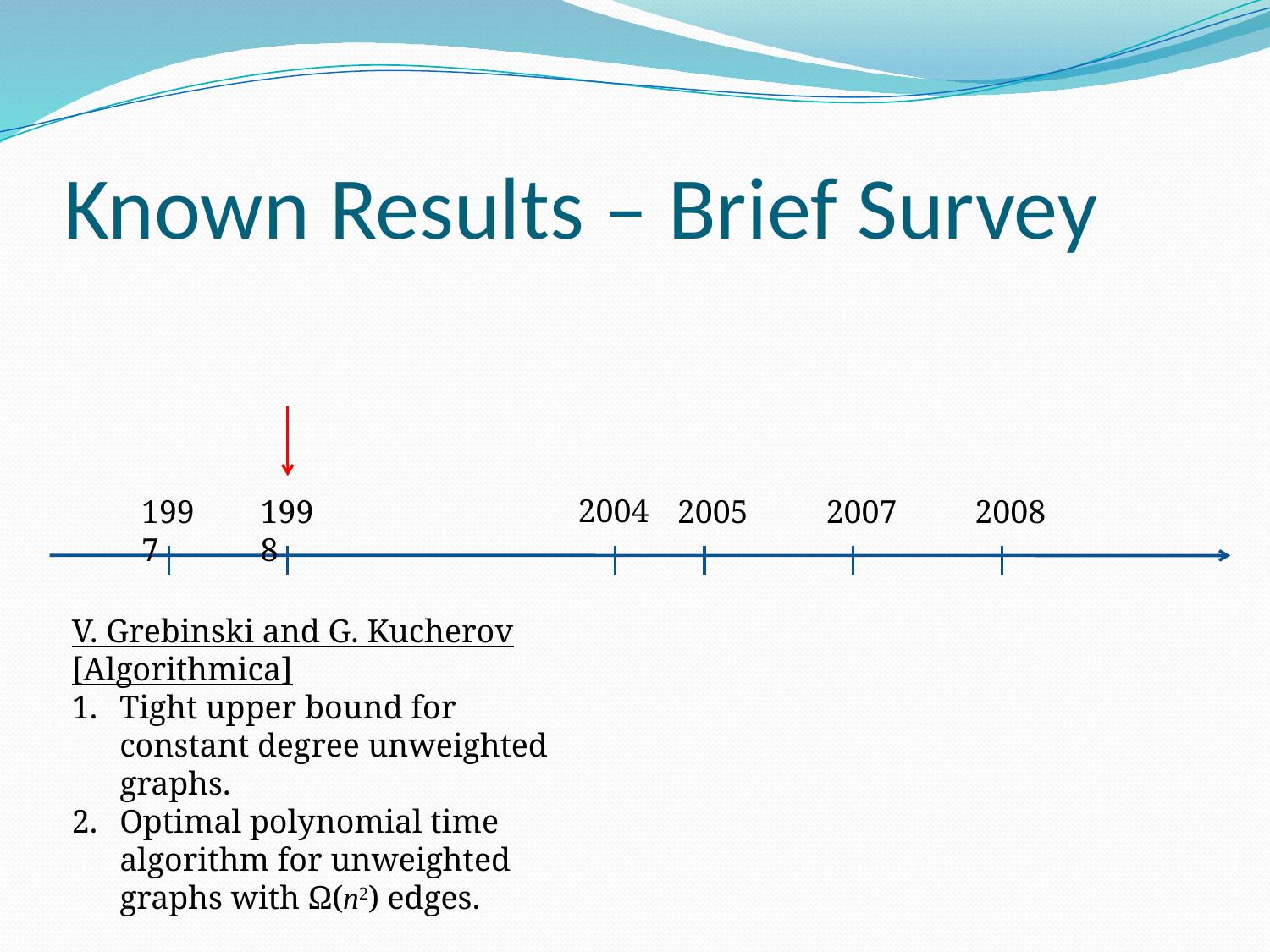

# Known Results – Brief Survey
2004
1997
1998
2005
2007
2008
V. Grebinski and G. Kucherov [Algorithmica]
Tight upper bound for constant degree unweighted graphs.
Optimal polynomial time algorithm for unweighted graphs with Ω(n2) edges.